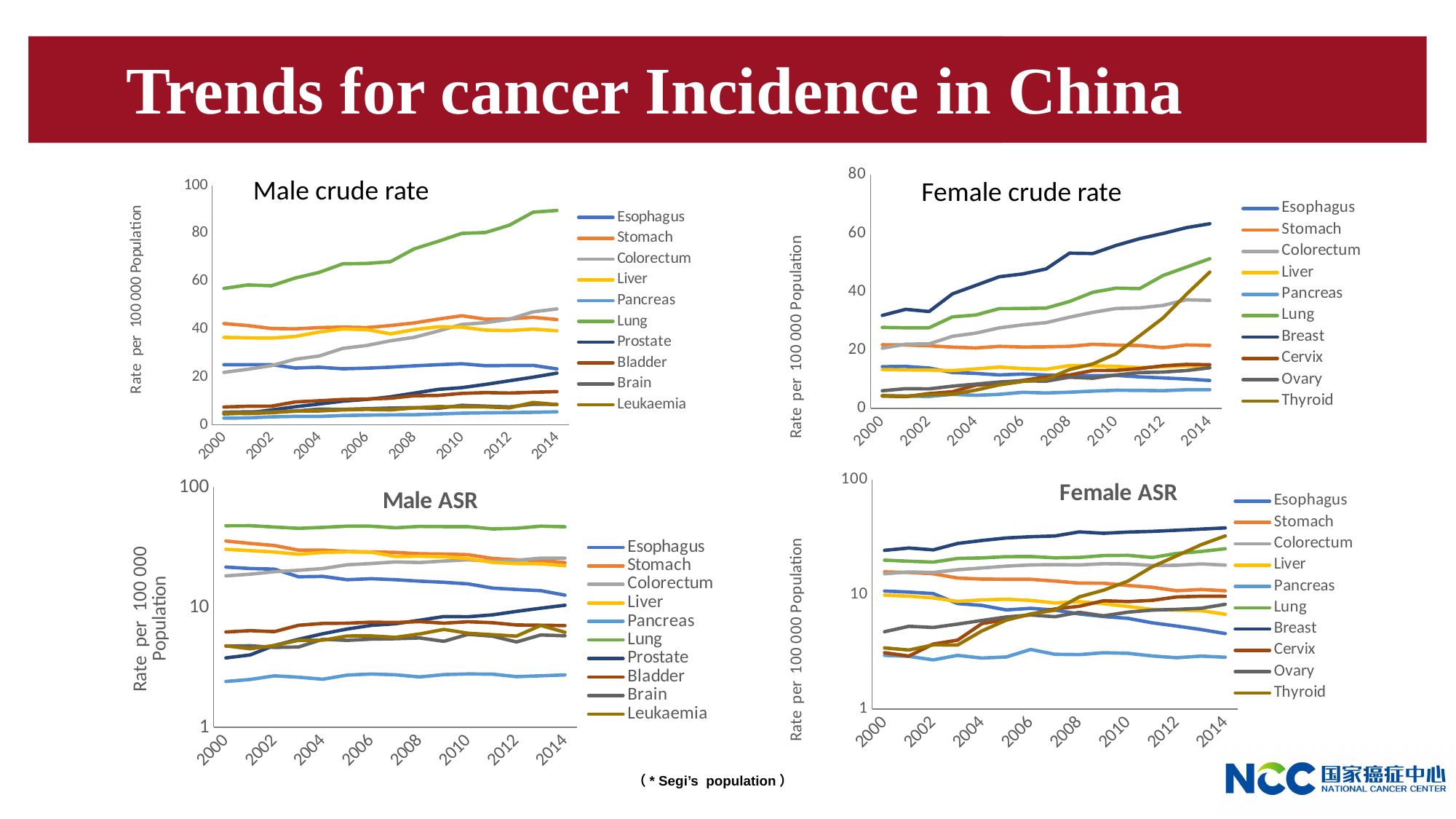

# Trends for cancer Incidence in China

### Chart

| Category | Esophagus | Stomach | Colorectum | Liver | Pancreas | Lung | Breast | Cervix | Ovary | Thyroid |
|---|---|---|---|---|---|---|---|---|---|---|
| 2000 | 14.3101 | 21.8161 | 20.63990000000001 | 13.3362 | 4.24306 | 27.766499999999983 | 31.90199999999999 | 4.281 | 6.057899999999997 | 4.3759 |
| 2001 | 14.398 | 21.7312 | 22.03079999999999 | 13.1997 | 4.23764 | 27.6414 | 33.9823 | 4.0379 | 6.7653 | 4.2252 |
| 2002 | 13.8416 | 21.472199999999983 | 22.11690000000001 | 13.141199999999998 | 4.103519999999997 | 27.6461 | 33.23110000000001 | 5.0953 | 6.7132 | 4.711 |
| 2003 | 12.302600000000005 | 21.0167 | 24.7189 | 12.973800000000002 | 4.83336 | 31.39249999999998 | 39.2839 | 5.7427 | 7.637 | 4.903700000000002 |
| 2004 | 12.0068 | 20.723499999999984 | 25.81100000000001 | 13.539 | 4.498270000000002 | 32.0379 | 42.18850000000001 | 7.970200000000003 | 8.3434 | 6.2858 |
| 2005 | 11.4811 | 21.27619999999999 | 27.6131 | 14.163400000000005 | 4.8233099999999975 | 34.2278 | 45.1437 | 8.564100000000002 | 9.0623 | 8.075600000000007 |
| 2006 | 11.791500000000001 | 21.038 | 28.64059999999999 | 13.668800000000001 | 5.5291799999999975 | 34.24910000000001 | 46.09670000000001 | 9.592 | 9.4753 | 9.237100000000002 |
| 2007 | 11.455000000000005 | 21.11290000000001 | 29.388499999999983 | 13.431700000000001 | 5.289750000000002 | 34.397200000000005 | 47.8059 | 10.791500000000001 | 9.3308 | 9.962100000000005 |
| 2008 | 11.294299999999998 | 21.2729 | 31.2743 | 14.681199999999999 | 5.55836 | 36.65510000000001 | 53.2164 | 11.4399 | 10.702500000000002 | 13.306400000000005 |
| 2009 | 11.2284 | 21.96409999999998 | 32.9258 | 14.632200000000001 | 5.9306300000000025 | 39.810199999999995 | 53.09540000000001 | 13.000400000000004 | 10.342400000000005 | 15.2605 |
| 2010 | 11.317300000000001 | 21.689599999999984 | 34.26990000000002 | 14.420400000000004 | 6.24246 | 41.2438 | 55.8823 | 13.0483 | 11.4763 | 18.7773 |
| 2011 | 10.825000000000005 | 21.555399999999985 | 34.4715 | 14.0022 | 6.1831499999999995 | 41.06930000000001 | 58.1811 | 13.668700000000001 | 12.3032 | 24.8813 |
| 2012 | 10.458300000000001 | 20.81400000000001 | 35.3191 | 14.2329 | 6.07689 | 45.5499 | 59.9658 | 14.6033 | 12.475000000000005 | 31.0002 |
| 2013 | 10.0763 | 21.7615 | 37.2595 | 14.6296 | 6.40901 | 48.4422 | 61.96550000000001 | 15.0881 | 12.985500000000005 | 39.119600000000005 |
| 2014 | 9.583300000000001 | 21.5808 | 37.0501 | 13.995700000000006 | 6.41052 | 51.310199999999995 | 63.3033 | 14.966500000000005 | 13.926300000000001 | 46.750400000000006 |
Male crude rate
Female crude rate

### Chart

| Category | Esophagus | Stomach | Colorectum | Liver | Pancreas | Lung | Prostate | Bladder | Brain | Leukaemia |
|---|---|---|---|---|---|---|---|---|---|---|
| 2000 | 25.11720000000001 | 42.3135 | 21.94399999999999 | 36.546800000000005 | 2.831479999999998 | 56.977399999999996 | 4.6194999999999995 | 7.4631 | 5.29682 | 4.90017 |
| 2001 | 25.151700000000005 | 41.454899999999995 | 23.2193 | 36.3516 | 2.9315799999999985 | 58.4341 | 5.0136 | 7.7956 | 5.4623099999999996 | 4.73839 |
| 2002 | 25.164 | 40.24220000000001 | 24.748399999999982 | 36.22930000000002 | 3.365879999999999 | 58.0867 | 6.2509 | 7.823999999999997 | 5.46734 | 5.09928 |
| 2003 | 23.753499999999985 | 40.0756 | 27.422399999999985 | 36.92800000000001 | 3.54896 | 61.33810000000001 | 7.5878 | 9.594199999999999 | 5.779440000000003 | 5.77423 |
| 2004 | 24.062699999999985 | 40.612 | 28.7591 | 38.761 | 3.52113 | 63.651599999999995 | 8.7077 | 10.0685 | 6.614019999999996 | 5.8431799999999985 |
| 2005 | 23.4174 | 40.815400000000004 | 31.95009999999999 | 40.03930000000001 | 3.9267799999999986 | 67.268 | 9.914000000000001 | 10.620800000000001 | 6.504589999999997 | 6.268979999999997 |
| 2006 | 23.678799999999985 | 40.6149 | 33.1539 | 39.77840000000001 | 4.0737700000000014 | 67.399 | 10.652700000000006 | 10.798199999999998 | 6.76537 | 6.47893 |
| 2007 | 24.1126 | 41.479600000000005 | 35.111200000000004 | 37.99 | 4.18119 | 68.1431 | 11.7307 | 11.137899999999998 | 7.050989999999997 | 6.27403 |
| 2008 | 24.668 | 42.564600000000006 | 36.5634 | 39.7732 | 4.238210000000001 | 73.5097 | 13.2845 | 12.1759 | 7.220979999999997 | 7.09187 |
| 2009 | 25.1115 | 44.16240000000001 | 39.157000000000004 | 40.930400000000006 | 4.562109999999997 | 76.61589999999998 | 14.803600000000007 | 12.298599999999999 | 6.90744 | 7.661139999999997 |
| 2010 | 25.5242 | 45.585 | 41.950199999999995 | 40.79840000000002 | 4.88075 | 79.94750000000008 | 15.556600000000005 | 13.1453 | 8.16596 | 7.5295299999999985 |
| 2011 | 24.7049 | 44.13500000000001 | 42.67570000000001 | 39.551899999999996 | 5.05165 | 80.32209999999998 | 16.9132 | 13.4815 | 7.854159999999997 | 7.51946 |
| 2012 | 24.8034 | 44.2592 | 44.12640000000001 | 39.376400000000004 | 5.1439499999999985 | 83.38329999999999 | 18.4155 | 13.307 | 7.50786 | 7.105019999999997 |
| 2013 | 24.8501 | 44.92570000000001 | 47.2274 | 39.96270000000001 | 5.247979999999997 | 88.8167 | 19.926499999999983 | 13.630700000000001 | 8.65018 | 9.373590000000007 |
| 2014 | 23.3673 | 43.981199999999994 | 48.42030000000001 | 39.2826 | 5.467929999999997 | 89.51410000000004 | 21.616700000000005 | 13.9011 | 8.549850000000001 | 8.48934 |

### Chart

| Category | Esophagus | Stomach | Colorectum | Liver | Pancreas | Lung | Breast | Cervix | Ovary | Thyroid |
|---|---|---|---|---|---|---|---|---|---|---|
| 2000 | 10.717099999999999 | 15.764299999999999 | 15.159400000000005 | 9.86752 | 2.94311 | 19.9316 | 24.248799999999978 | 3.10404 | 4.7310700000000026 | 3.4204 |
| 2001 | 10.4953 | 15.5641 | 15.726 | 9.67878 | 2.8867699999999985 | 19.49719999999999 | 25.42139999999998 | 2.90348 | 5.27475 | 3.2767999999999997 |
| 2002 | 10.180400000000002 | 15.162400000000005 | 15.556000000000004 | 9.342 | 2.69041 | 19.1447 | 24.487199999999984 | 3.6952199999999986 | 5.152899999999997 | 3.6332 |
| 2003 | 8.332400000000005 | 13.92 | 16.433399999999985 | 8.70414 | 2.94335 | 20.60490000000001 | 27.85859999999999 | 3.99473 | 5.514959999999997 | 3.6216 |
| 2004 | 8.0326 | 13.621500000000001 | 17.0271 | 8.969420000000005 | 2.78849 | 20.83869999999999 | 29.562999999999985 | 5.571040000000003 | 5.93512 | 4.8104999999999976 |
| 2005 | 7.3331 | 13.5779 | 17.670000000000005 | 9.083160000000001 | 2.852289999999998 | 21.3606 | 31.1016 | 6.046640000000003 | 6.3688699999999985 | 5.9666 |
| 2006 | 7.5748 | 13.546100000000001 | 18.1115 | 8.879660000000005 | 3.3127399999999985 | 21.4311 | 31.9011 | 6.7109499999999995 | 6.6316 | 6.771900000000001 |
| 2007 | 7.314099999999997 | 13.095500000000007 | 18.19279999999998 | 8.434249999999999 | 3.00741 | 20.8702 | 32.36510000000001 | 7.48354 | 6.40245 | 7.294 |
| 2008 | 6.7688999999999995 | 12.562400000000006 | 18.0869 | 8.660250000000001 | 2.989659999999999 | 21.034 | 35.1392 | 7.895549999999997 | 6.99871 | 9.530000000000001 |
| 2009 | 6.4209 | 12.5384 | 18.5559 | 8.32356 | 3.1031700000000013 | 21.8515 | 34.17400000000001 | 8.825730000000007 | 6.519670000000001 | 10.8972 |
| 2010 | 6.1953999999999985 | 11.972900000000006 | 18.451799999999984 | 7.8683999999999985 | 3.06821 | 21.944199999999984 | 34.9908 | 8.672590000000007 | 7.01168 | 13.067500000000004 |
| 2011 | 5.6597 | 11.559100000000004 | 17.88149999999999 | 7.41305 | 2.9100799999999984 | 21.0249 | 35.497800000000005 | 8.894150000000002 | 7.312429999999997 | 17.445199999999986 |
| 2012 | 5.3057 | 10.7814 | 17.964499999999983 | 7.3000099999999986 | 2.80722 | 22.7898 | 36.303799999999995 | 9.516960000000001 | 7.41772 | 21.6993 |
| 2013 | 4.9447 | 11.048199999999998 | 18.464699999999983 | 7.22915 | 2.9004699999999985 | 23.700699999999983 | 37.14830000000001 | 9.663369999999999 | 7.58263 | 27.1131 |
| 2014 | 4.5615 | 10.784199999999998 | 18.045199999999983 | 6.7296 | 2.83393 | 25.077000000000005 | 38.040800000000004 | 9.646690000000001 | 8.213790000000001 | 32.41159999999999 |

### Chart

| Category | Esophagus | Stomach | Colorectum | Liver | Pancreas | Lung | Prostate | Bladder | Brain | Leukaemia |
|---|---|---|---|---|---|---|---|---|---|---|
| 2000 | 21.6551 | 35.695100000000025 | 18.283199999999983 | 30.4315 | 2.4098599999999983 | 47.8148 | 3.7855 | 6.221260000000003 | 4.74548 | 4.78013 |
| 2001 | 21.0566 | 34.081599999999995 | 18.87539999999999 | 29.6536 | 2.50369 | 47.904399999999995 | 4.009 | 6.3856 | 4.78083 | 4.50904 |
| 2002 | 20.802 | 32.72620000000001 | 19.8105 | 28.8901 | 2.68476 | 46.66550000000002 | 4.8112 | 6.2684299999999995 | 4.63112 | 4.80826 |
| 2003 | 17.963999999999984 | 29.962899999999983 | 20.35539999999999 | 27.68939999999999 | 2.61399 | 45.5045 | 5.4121 | 7.08567 | 4.669519999999997 | 5.30384 |
| 2004 | 18.107399999999988 | 29.952499999999983 | 21.0341 | 28.7088 | 2.51498 | 46.3367 | 6.020999999999997 | 7.3424499999999995 | 5.41631 | 5.317879999999997 |
| 2005 | 16.987599999999983 | 29.15410000000001 | 22.6097 | 28.9678 | 2.7219 | 47.4228 | 6.585 | 7.37132 | 5.30177 | 5.768109999999997 |
| 2006 | 17.3093 | 28.9448 | 23.169 | 28.80059999999999 | 2.78224 | 47.3721 | 7.0779 | 7.523519999999998 | 5.42884 | 5.7766800000000025 |
| 2007 | 16.981 | 28.6774 | 23.8969 | 26.5246 | 2.739 | 45.9867 | 7.2943999999999996 | 7.4776 | 5.4710300000000025 | 5.622019999999996 |
| 2008 | 16.517800000000012 | 27.93629999999999 | 23.6252 | 26.6414 | 2.6268 | 47.187599999999996 | 7.8114 | 7.59937 | 5.55003 | 5.99404 |
| 2009 | 16.162199999999984 | 27.776 | 24.300999999999988 | 26.422099999999983 | 2.75056 | 47.0113 | 8.379000000000005 | 7.37628 | 5.20821 | 6.5448699999999995 |
| 2010 | 15.6853 | 27.447599999999984 | 24.88179999999998 | 25.5147 | 2.78404 | 46.92830000000002 | 8.353200000000003 | 7.58395 | 5.95257 | 6.0774 |
| 2011 | 14.479700000000006 | 25.557099999999988 | 24.1846 | 23.692900000000005 | 2.77345 | 44.972 | 8.6516 | 7.446250000000003 | 5.7465 | 5.91267 |
| 2012 | 14.085800000000004 | 24.862599999999983 | 24.5909 | 23.121099999999988 | 2.6439800000000013 | 45.56090000000001 | 9.248899999999997 | 7.12623 | 5.14162 | 5.75223 |
| 2013 | 13.761000000000001 | 24.585299999999986 | 25.7066 | 23.0391 | 2.68764 | 47.4103 | 9.836300000000001 | 7.090939999999997 | 5.882519999999998 | 7.068479999999997 |
| 2014 | 12.638099999999998 | 23.582499999999985 | 25.71869999999998 | 22.1859 | 2.7326399999999986 | 46.8904 | 10.405500000000005 | 7.04682 | 5.78784 | 6.1834799999999985 |
（* Segi’s  population）